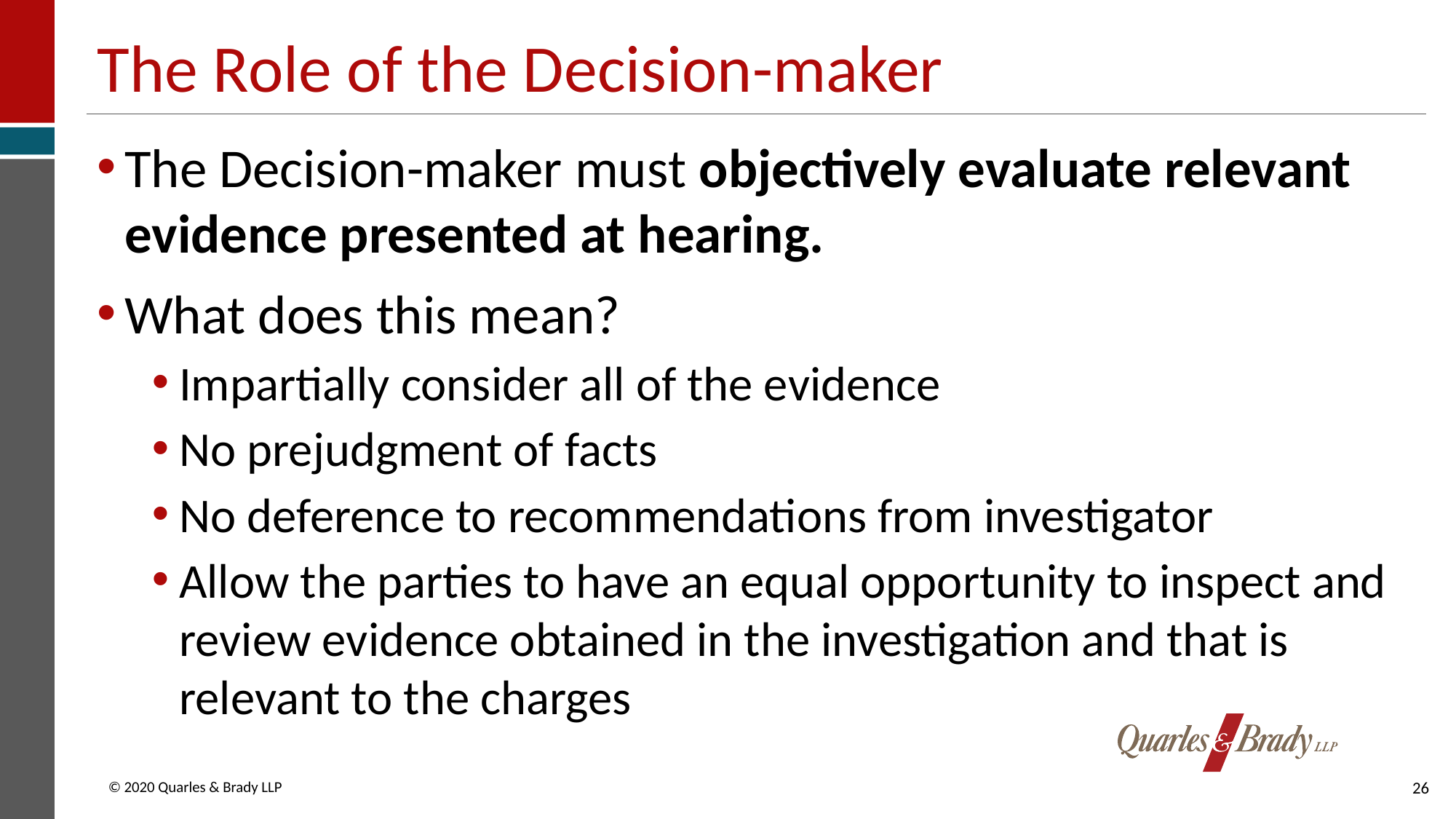

# The Role of the Decision-maker
The Decision-maker must objectively evaluate relevant evidence presented at hearing.
What does this mean?
Impartially consider all of the evidence
No prejudgment of facts
No deference to recommendations from investigator
Allow the parties to have an equal opportunity to inspect and review evidence obtained in the investigation and that is relevant to the charges
26